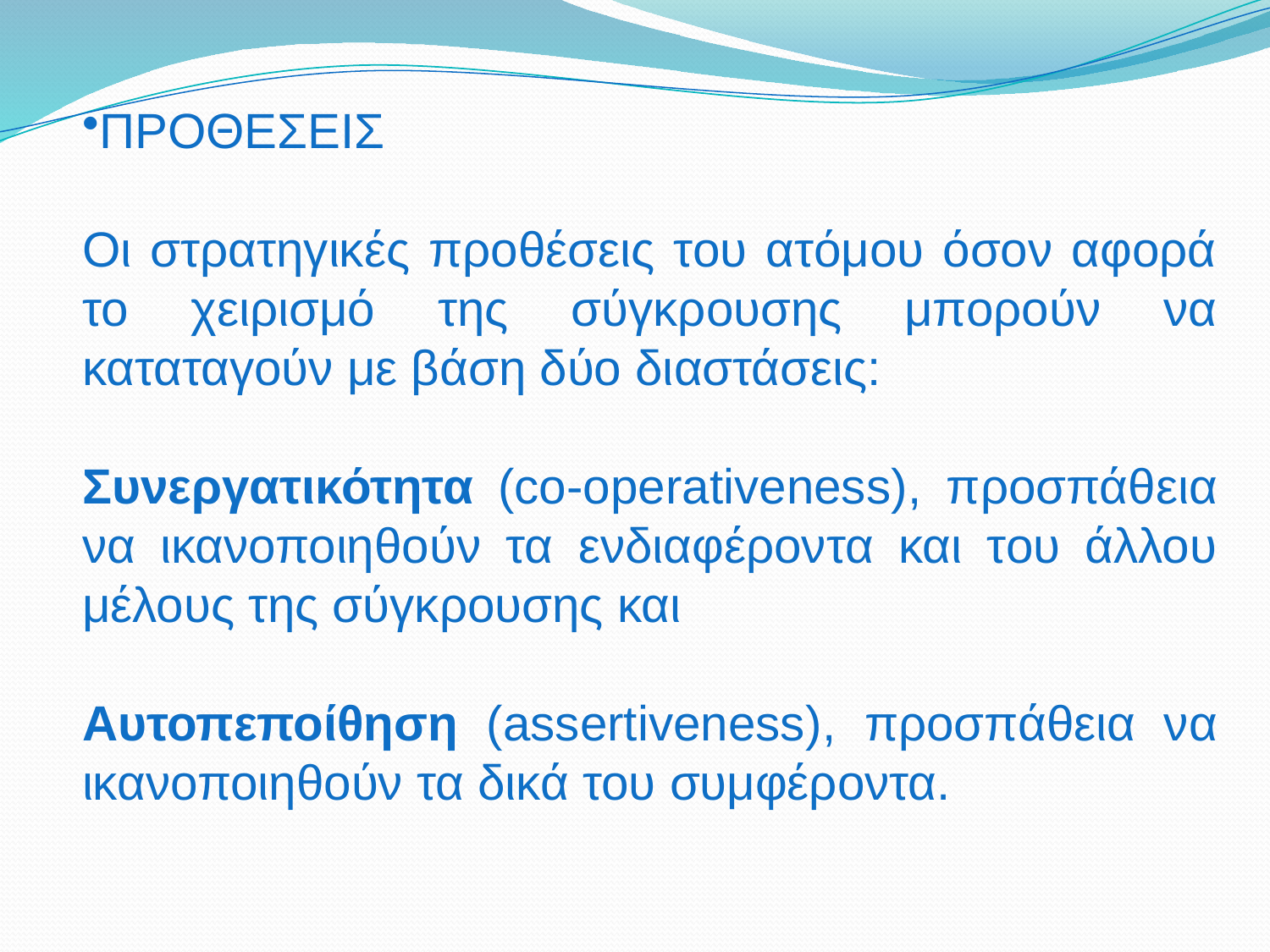

ΠΡΟΘΕΣΕΙΣ

Οι στρατηγικές προθέσεις του ατόμου όσον αφορά το χειρισμό της σύγκρουσης μπορούν να καταταγούν με βάση δύο διαστάσεις:

Συνεργατικότητα (co-operativeness), προσπάθεια να ικανοποιηθούν τα ενδιαφέροντα και του άλλου μέλους της σύγκρουσης και

Αυτοπεποίθηση (assertiveness), προσπάθεια να ικανοποιηθούν τα δικά του συμφέροντα.